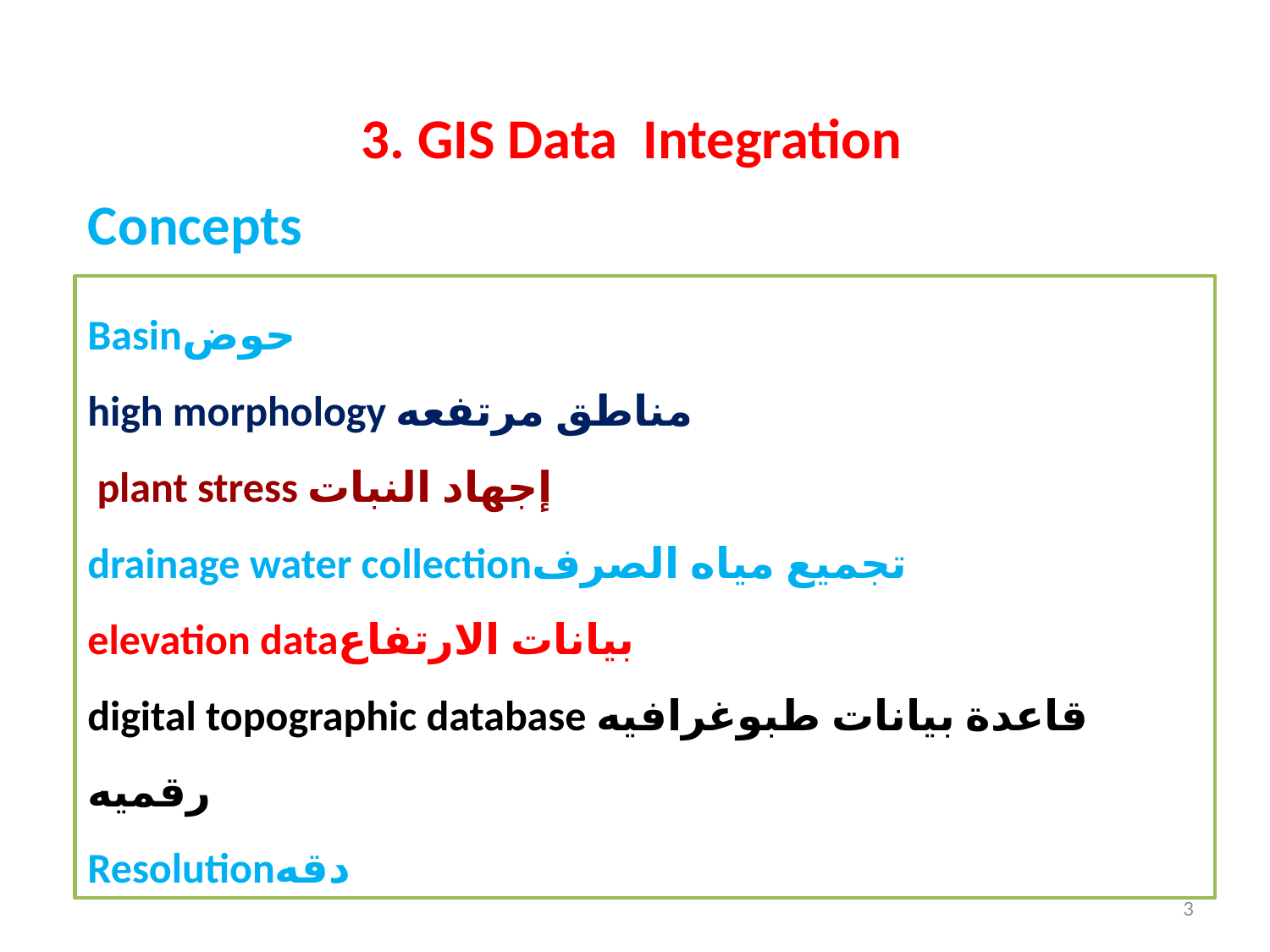

3. GIS Data  Integration
Concepts
Basinحوض
high morphology مناطق مرتفعه
 plant stress إجهاد النبات
drainage water collectionتجميع مياه الصرف
elevation dataبيانات الارتفاع
digital topographic database قاعدة بيانات طبوغرافيه رقميه
Resolutionدقه
3